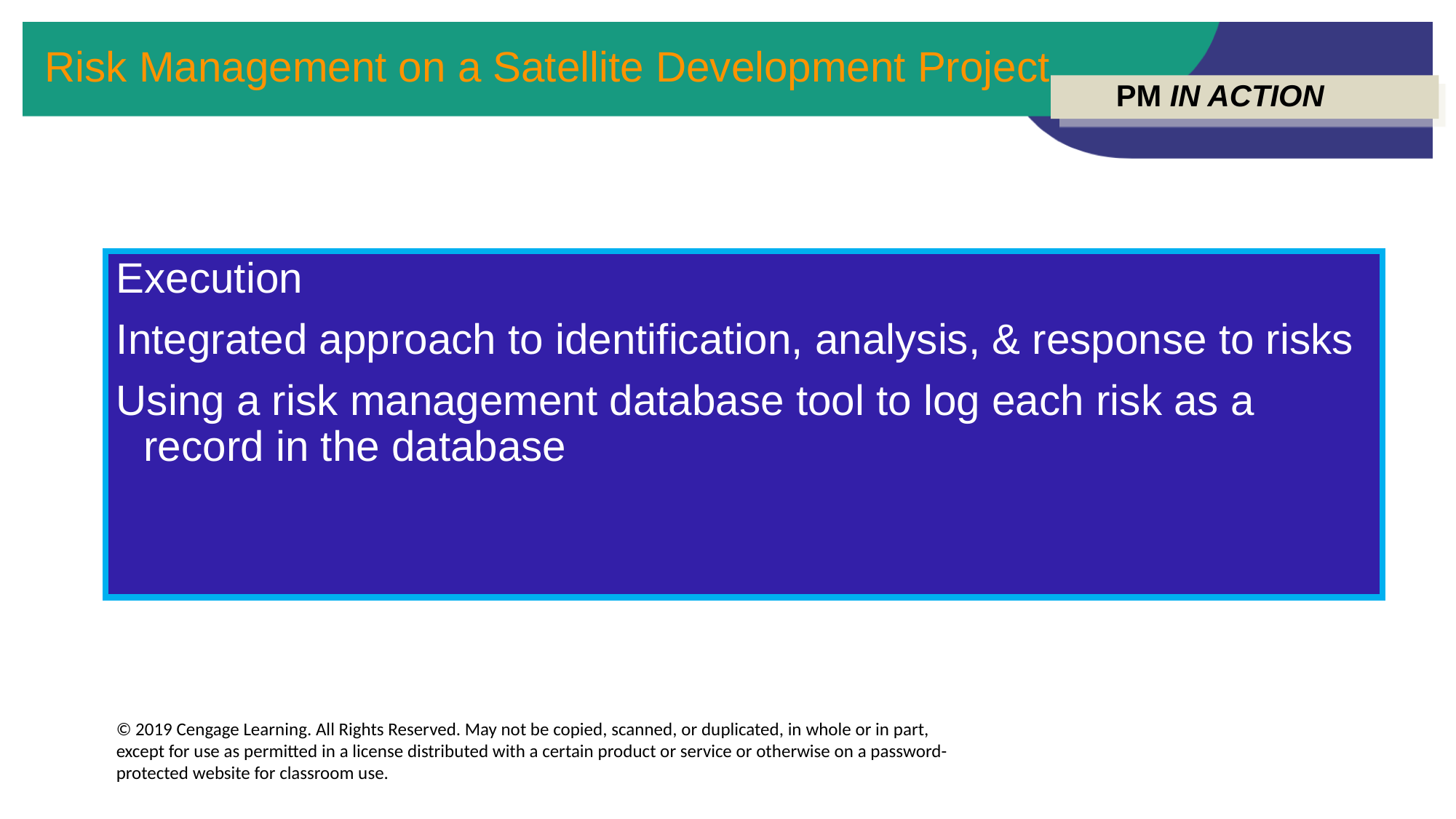

# Risk Management on a Satellite Development Project
PM IN ACTION
Execution
Integrated approach to identification, analysis, & response to risks
Using a risk management database tool to log each risk as a record in the database
© 2019 Cengage Learning. All Rights Reserved. May not be copied, scanned, or duplicated, in whole or in part, except for use as permitted in a license distributed with a certain product or service or otherwise on a password-protected website for classroom use.